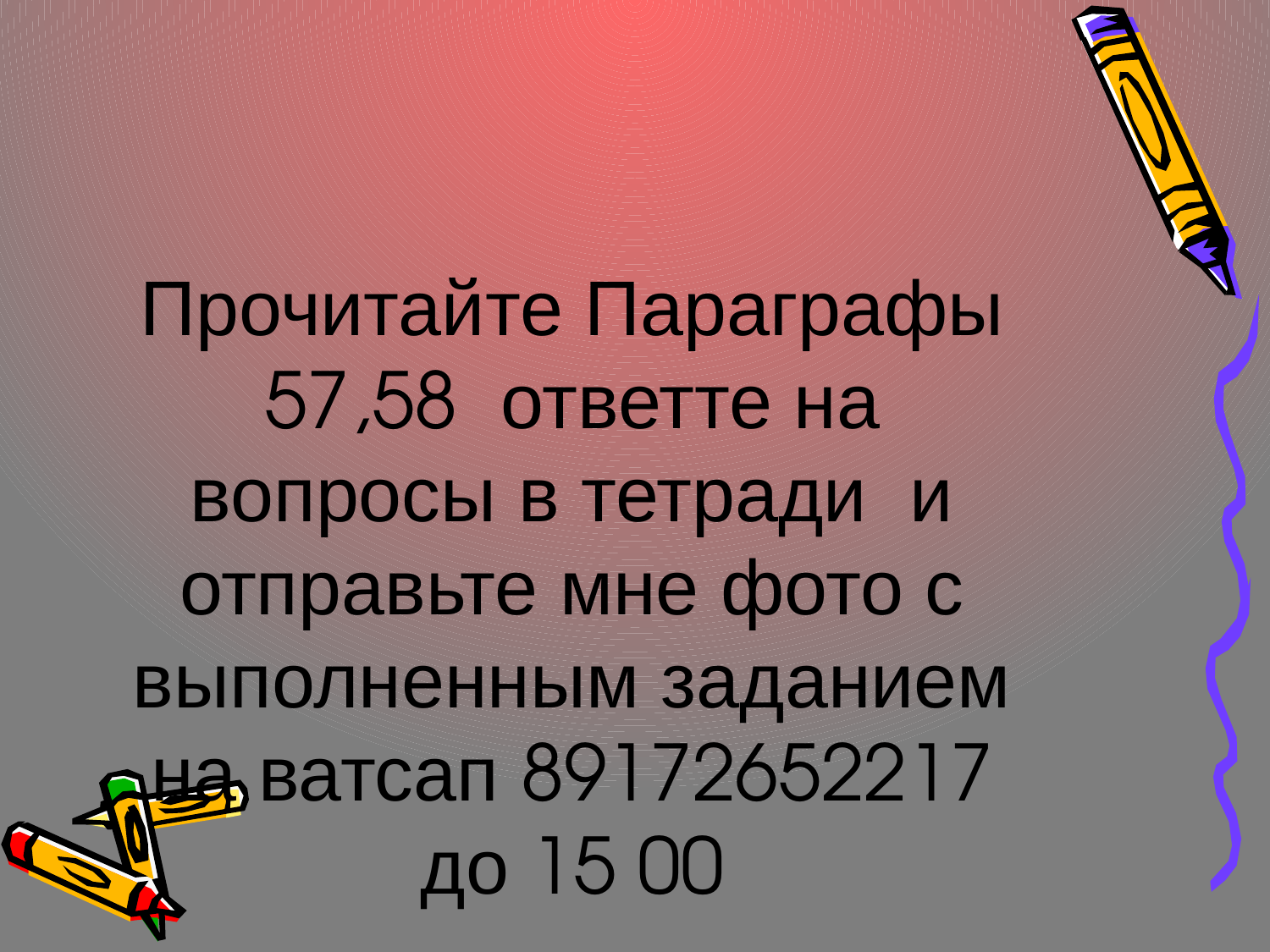

# Прочитайте Параграфы 57,58  ответте на вопросы в тетради  и отправьте мне фото с выполненным заданием на ватсап 89172652217 до 15 00